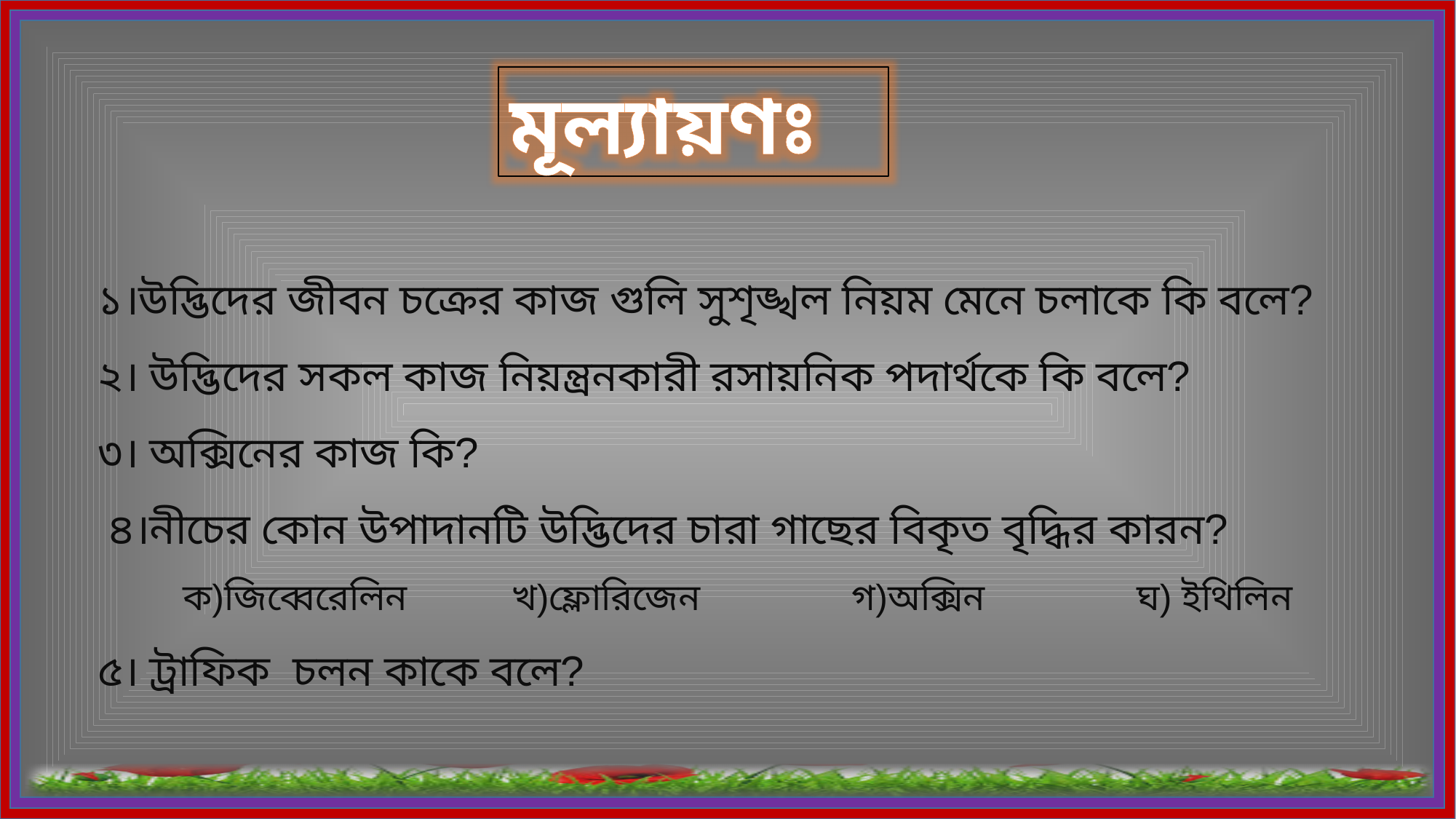

মূল্যায়ণঃ
১।উদ্ভিদের জীবন চক্রের কাজ গুলি সুশৃঙ্খল নিয়ম মেনে চলাকে কি বলে?
২। উদ্ভিদের সকল কাজ নিয়ন্ত্রনকারী রসায়নিক পদার্থকে কি বলে?
৩। অক্সিনের কাজ কি?
 ৪।নীচের কোন উপাদানটি উদ্ভিদের চারা গাছের বিকৃত বৃদ্ধির কারন?
         ক)জিব্বেরেলিন           খ)ফ্লোরিজেন                গ)অক্সিন                ঘ) ইথিলিন
৫। ট্রাফিক  চলন কাকে বলে?